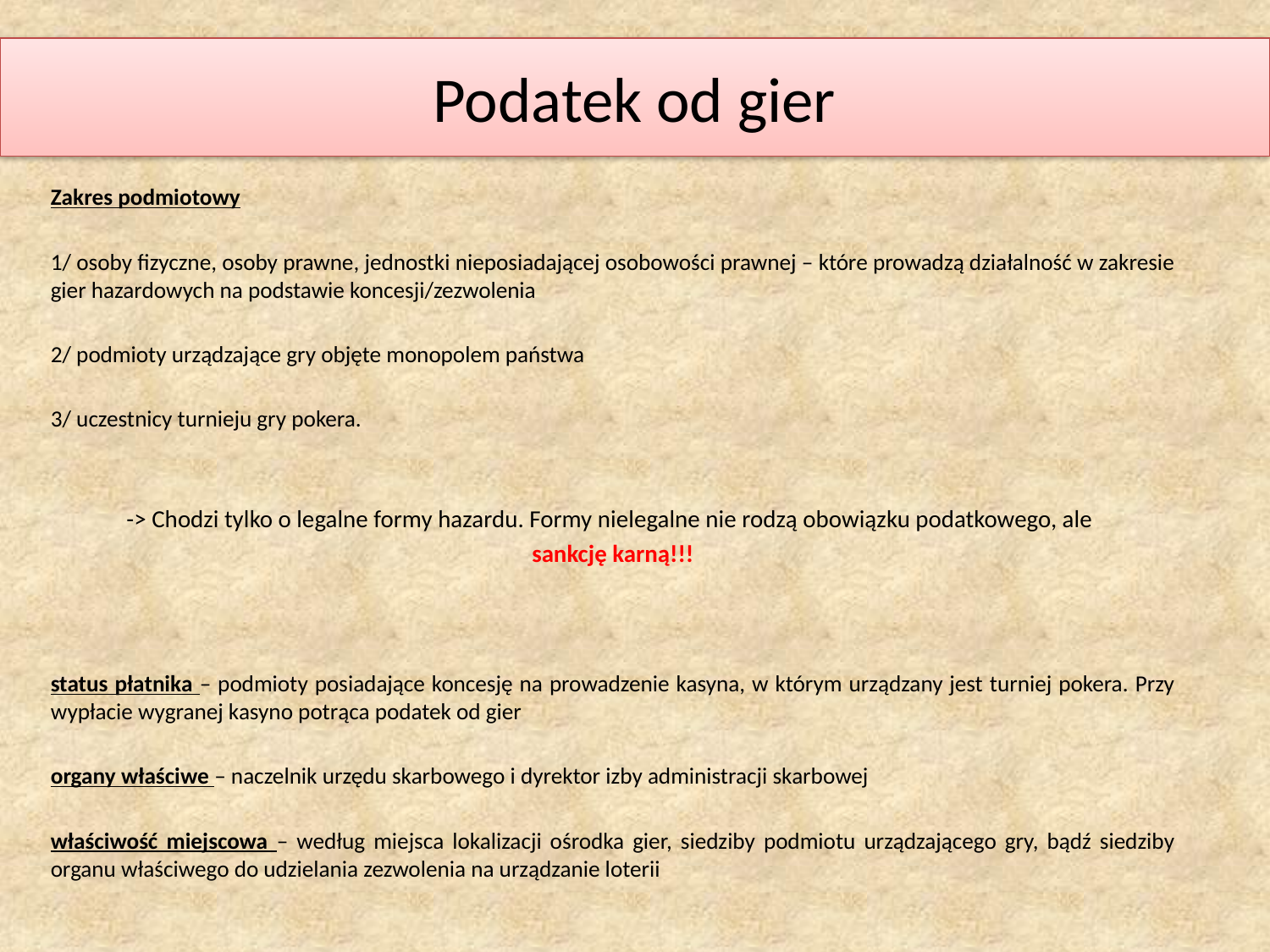

Podatek od gier
Zakres podmiotowy

1/ osoby fizyczne, osoby prawne, jednostki nieposiadającej osobowości prawnej – które prowadzą działalność w zakresie gier hazardowych na podstawie koncesji/zezwolenia

2/ podmioty urządzające gry objęte monopolem państwa

3/ uczestnicy turnieju gry pokera.

-> Chodzi tylko o legalne formy hazardu. Formy nielegalne nie rodzą obowiązku podatkowego, ale
sankcję karną!!!

status płatnika – podmioty posiadające koncesję na prowadzenie kasyna, w którym urządzany jest turniej pokera. Przy wypłacie wygranej kasyno potrąca podatek od gier

organy właściwe – naczelnik urzędu skarbowego i dyrektor izby administracji skarbowej

właściwość miejscowa – według miejsca lokalizacji ośrodka gier, siedziby podmiotu urządzającego gry, bądź siedziby organu właściwego do udzielania zezwolenia na urządzanie loterii